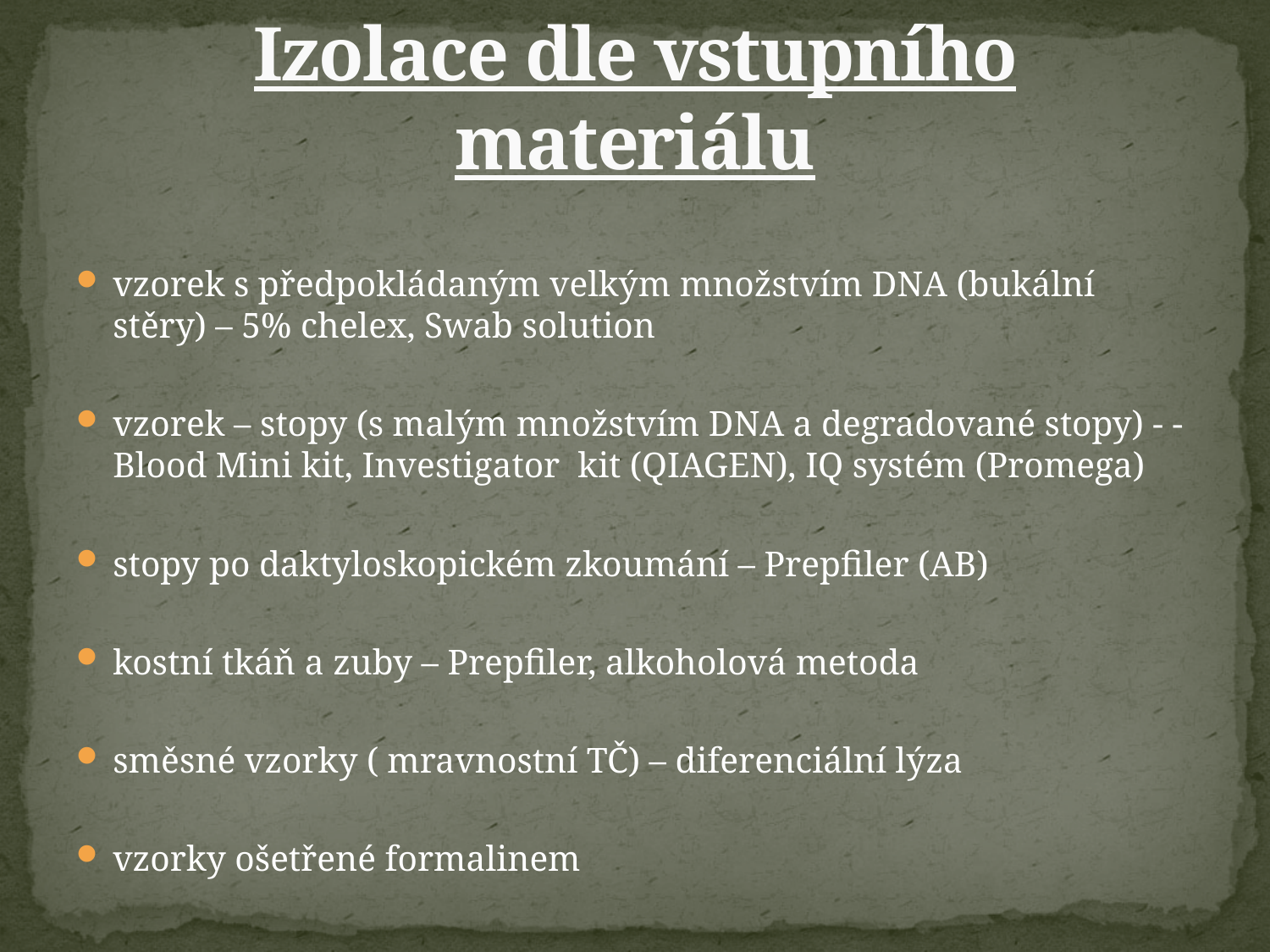

# Izolace dle vstupního materiálu
vzorek s předpokládaným velkým množstvím DNA (bukální stěry) – 5% chelex, Swab solution

vzorek – stopy (s malým množstvím DNA a degradované stopy) - - Blood Mini kit, Investigator  kit (QIAGEN), IQ systém (Promega)

stopy po daktyloskopickém zkoumání – Prepfiler (AB)

kostní tkáň a zuby – Prepfiler, alkoholová metoda

směsné vzorky ( mravnostní TČ) – diferenciální lýza

vzorky ošetřené formalinem